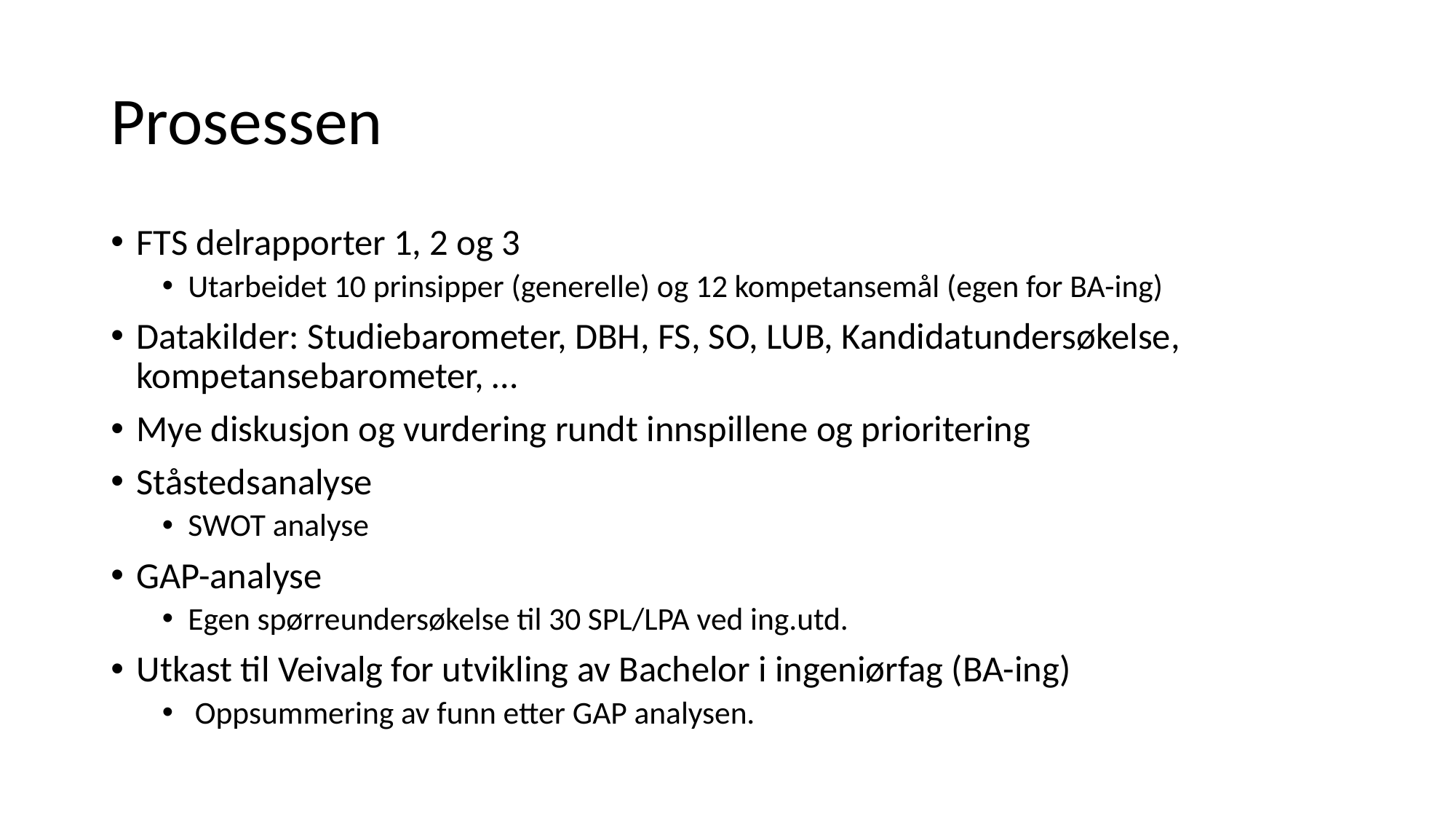

# Prosessen
FTS delrapporter 1, 2 og 3
Utarbeidet 10 prinsipper (generelle) og 12 kompetansemål (egen for BA-ing)
Datakilder: Studiebarometer, DBH, FS, SO, LUB, Kandidatundersøkelse, kompetansebarometer, …
Mye diskusjon og vurdering rundt innspillene og prioritering
Ståstedsanalyse
SWOT analyse
GAP-analyse
Egen spørreundersøkelse til 30 SPL/LPA ved ing.utd.
Utkast til Veivalg for utvikling av Bachelor i ingeniørfag (BA-ing)
 Oppsummering av funn etter GAP analysen.